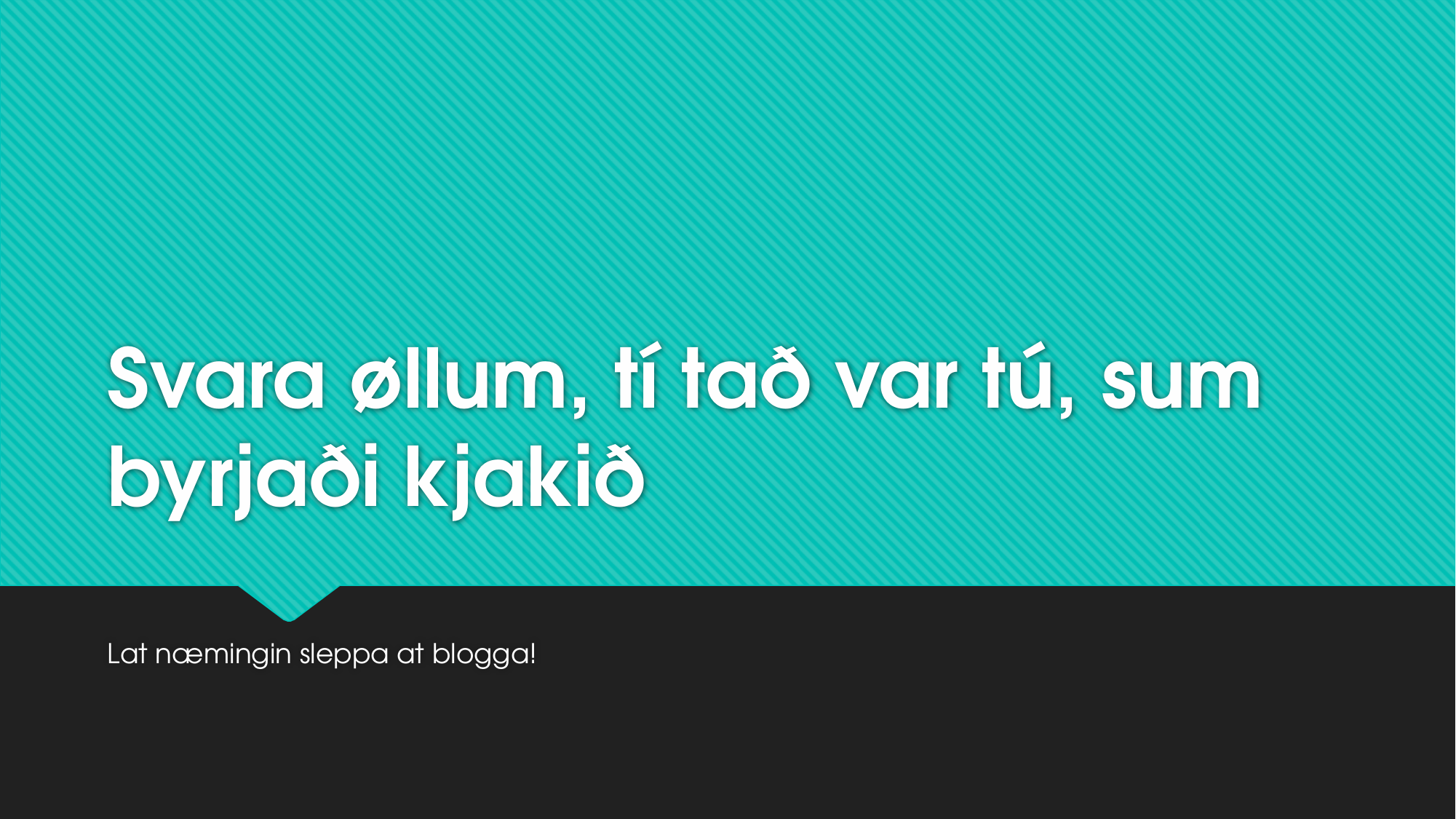

# Svara øllum, tí tað var tú, sum byrjaði kjakið
Lat næmingin sleppa at blogga!